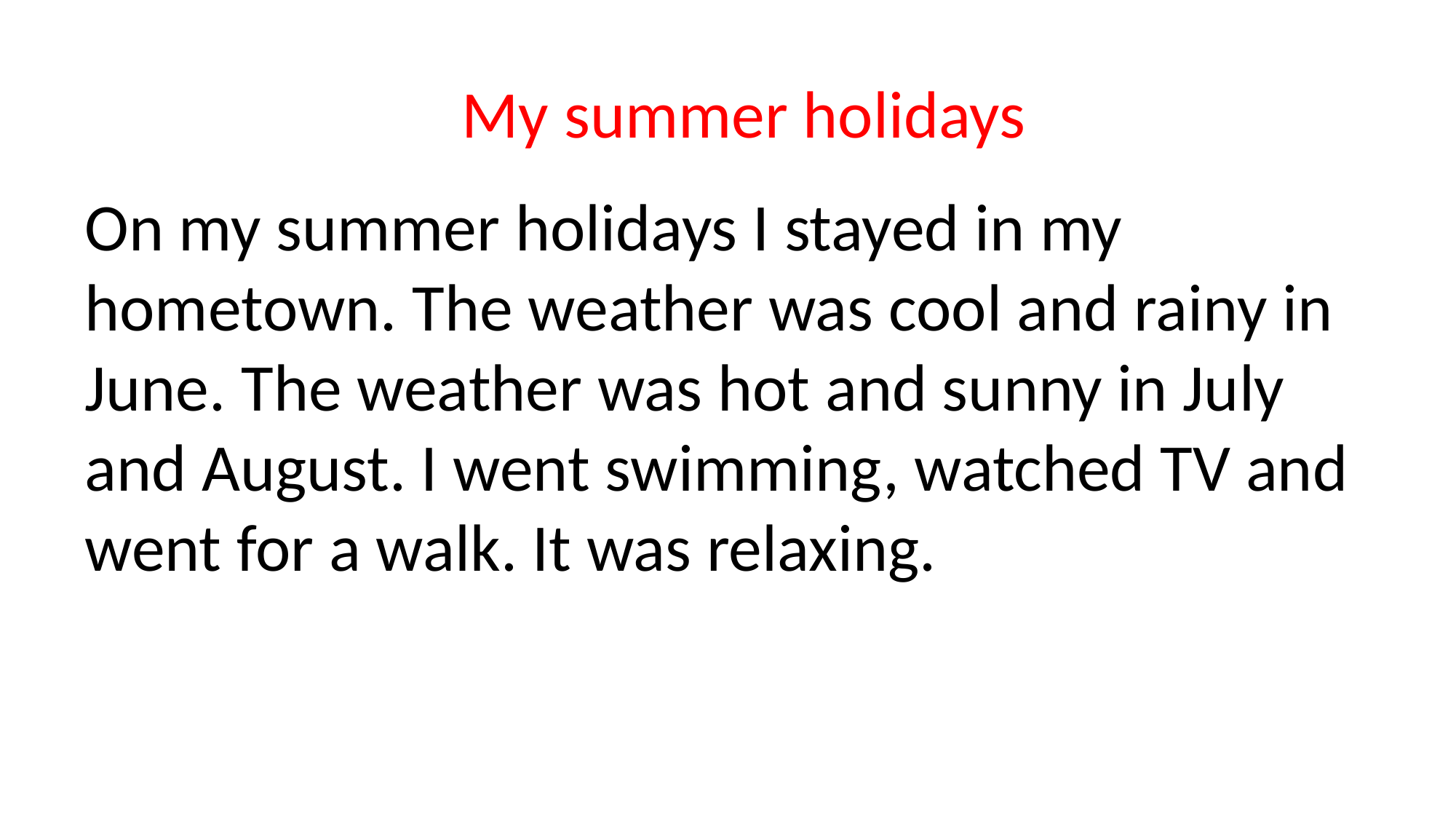

My summer holidays

On my summer holidays I stayed in my hometown. The weather was cool and rainy in June. The weather was hot and sunny in July and August. I went swimming, watched TV and went for a walk. It was relaxing.